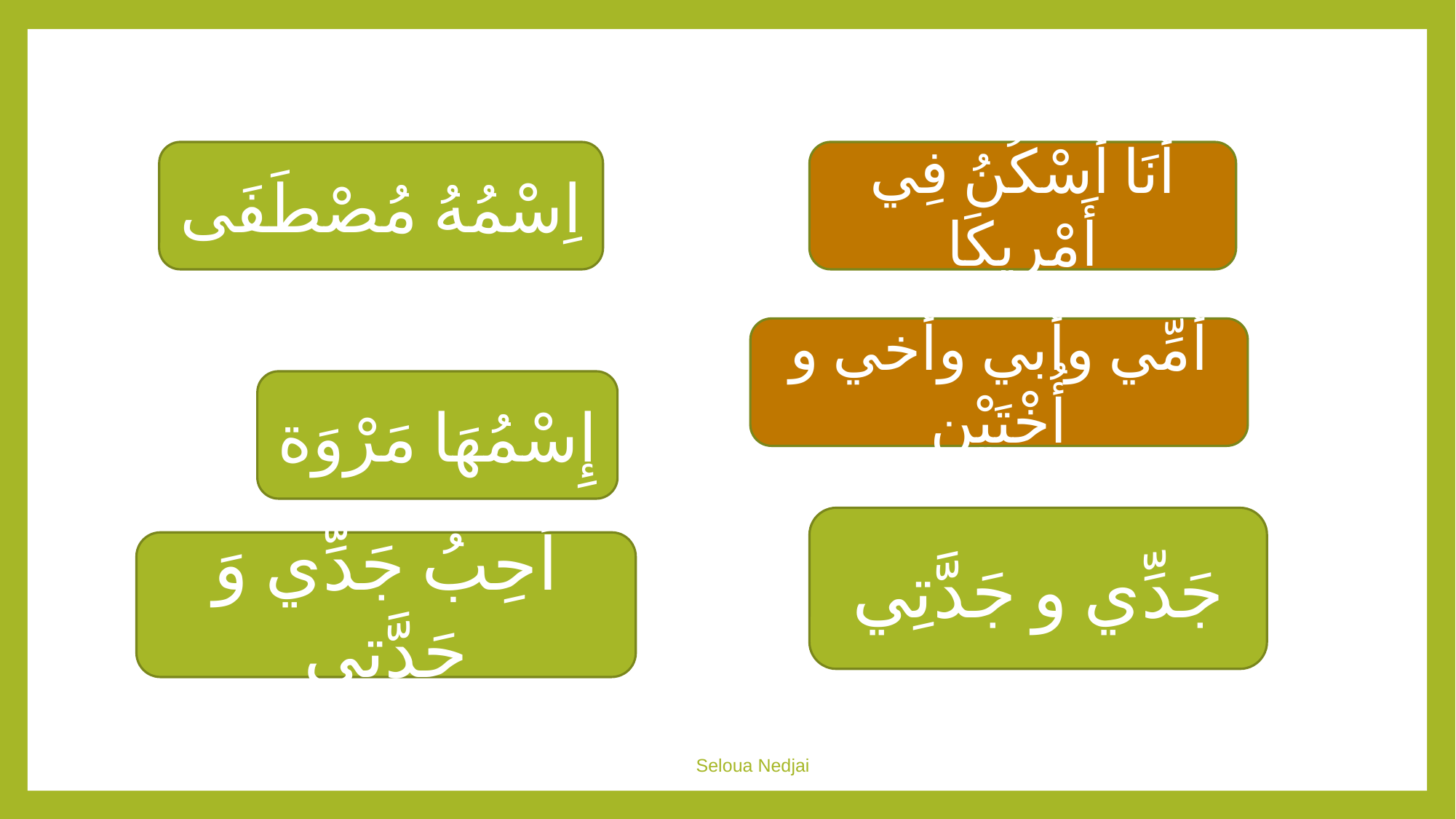

#
اِسْمُهُ مُصْطَفَى
أَنَا أَسْكُنُ فِي أَمْرِيكَا

أمِّي وأبي وأخي و أُخْتَيْنِ
إِسْمُهَا مَرْوَة
جَدِّي و جَدَّتِي
أحِبُ جَدِّي وَ جَدَّتِي
Seloua Nedjai